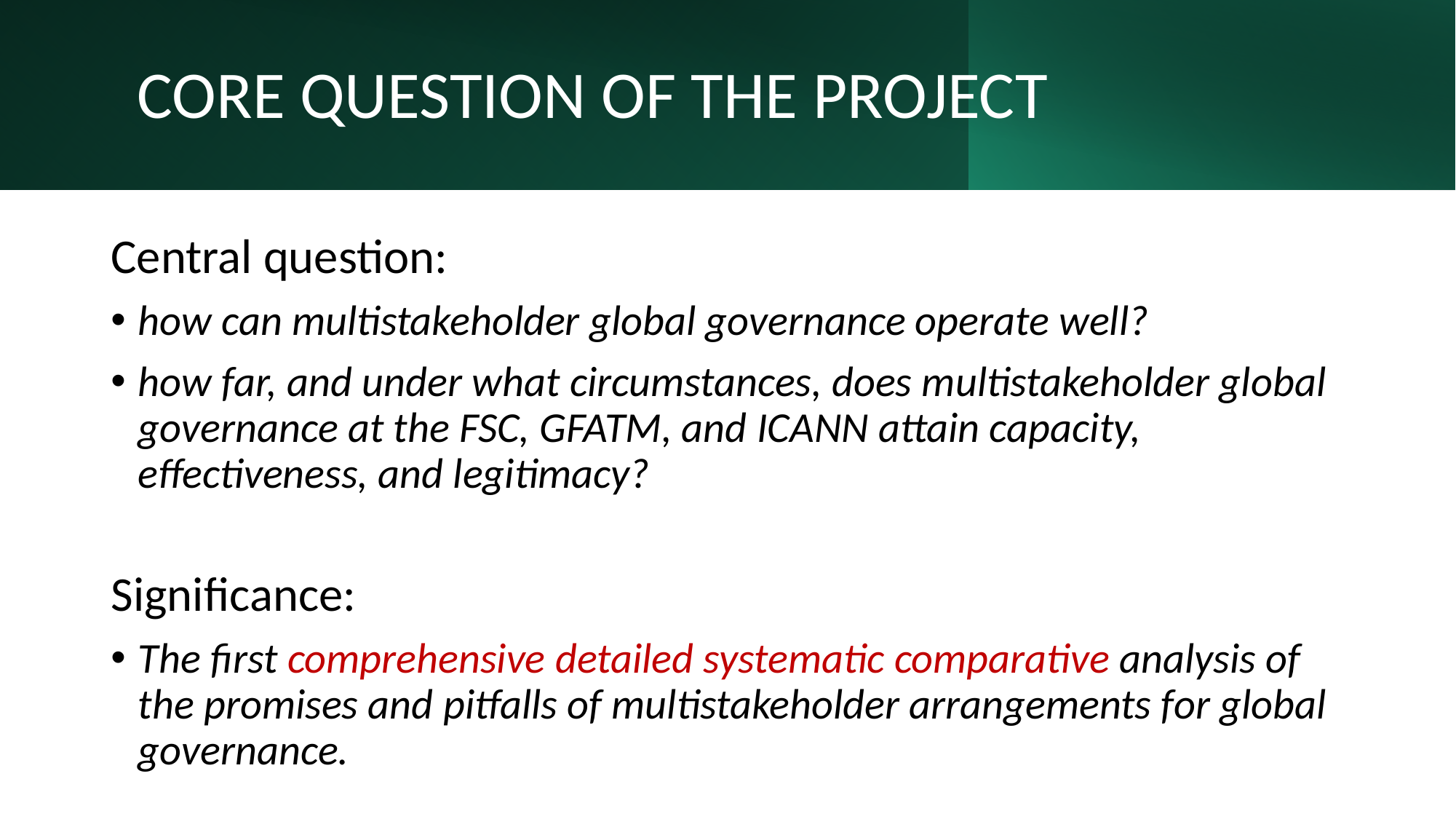

# CORE QUESTION OF THE PROJECT
Central question:
how can multistakeholder global governance operate well?
how far, and under what circumstances, does multistakeholder global governance at the FSC, GFATM, and ICANN attain capacity, effectiveness, and legitimacy?

Significance:
The first comprehensive detailed systematic comparative analysis of the promises and pitfalls of multistakeholder arrangements for global governance.